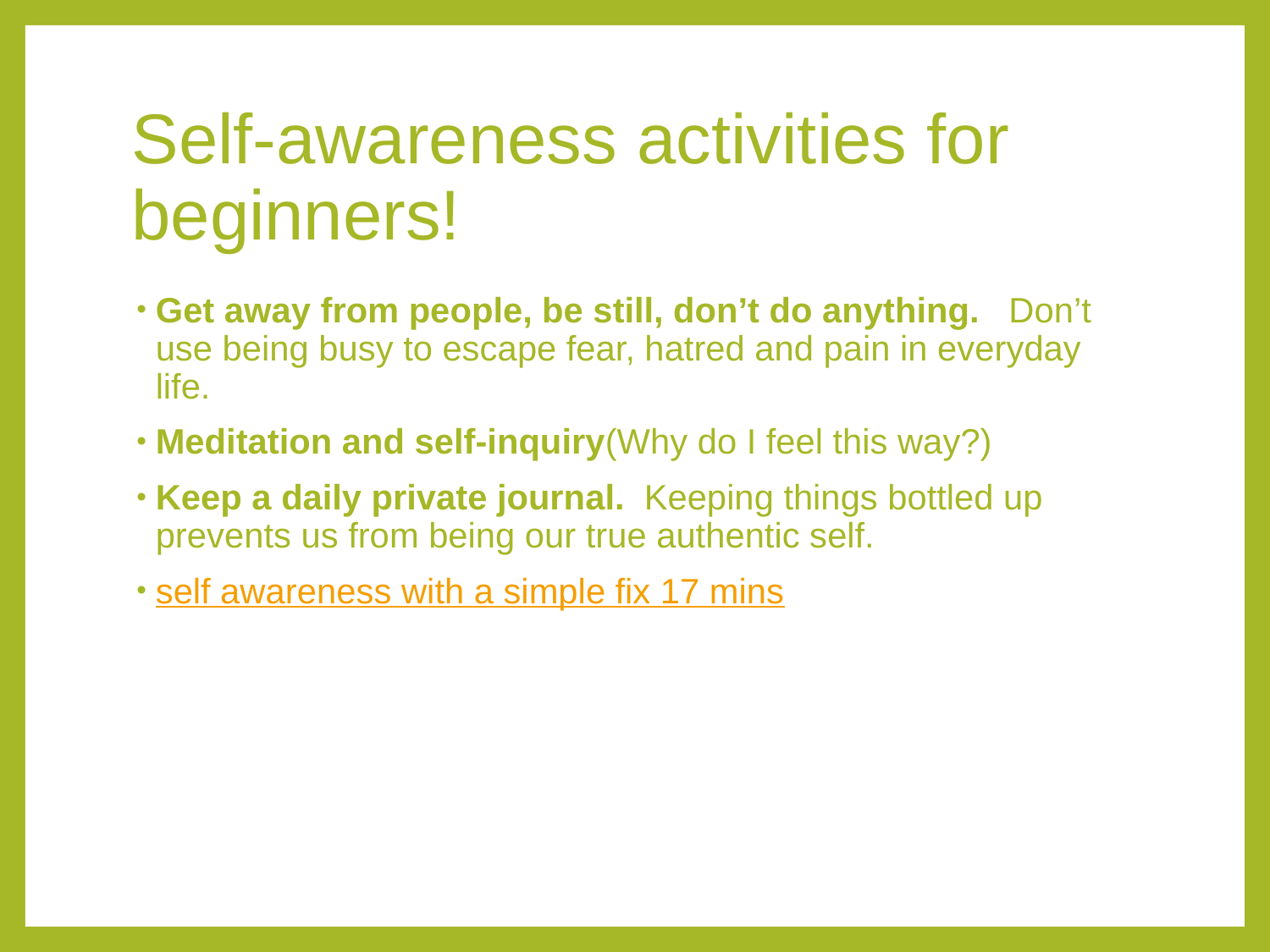

# Self-awareness activities for beginners!
Get away from people, be still, don’t do anything.   Don’t use being busy to escape fear, hatred and pain in everyday life.
Meditation and self-inquiry(Why do I feel this way?)
Keep a daily private journal.  Keeping things bottled up prevents us from being our true authentic self.
self awareness with a simple fix 17 mins